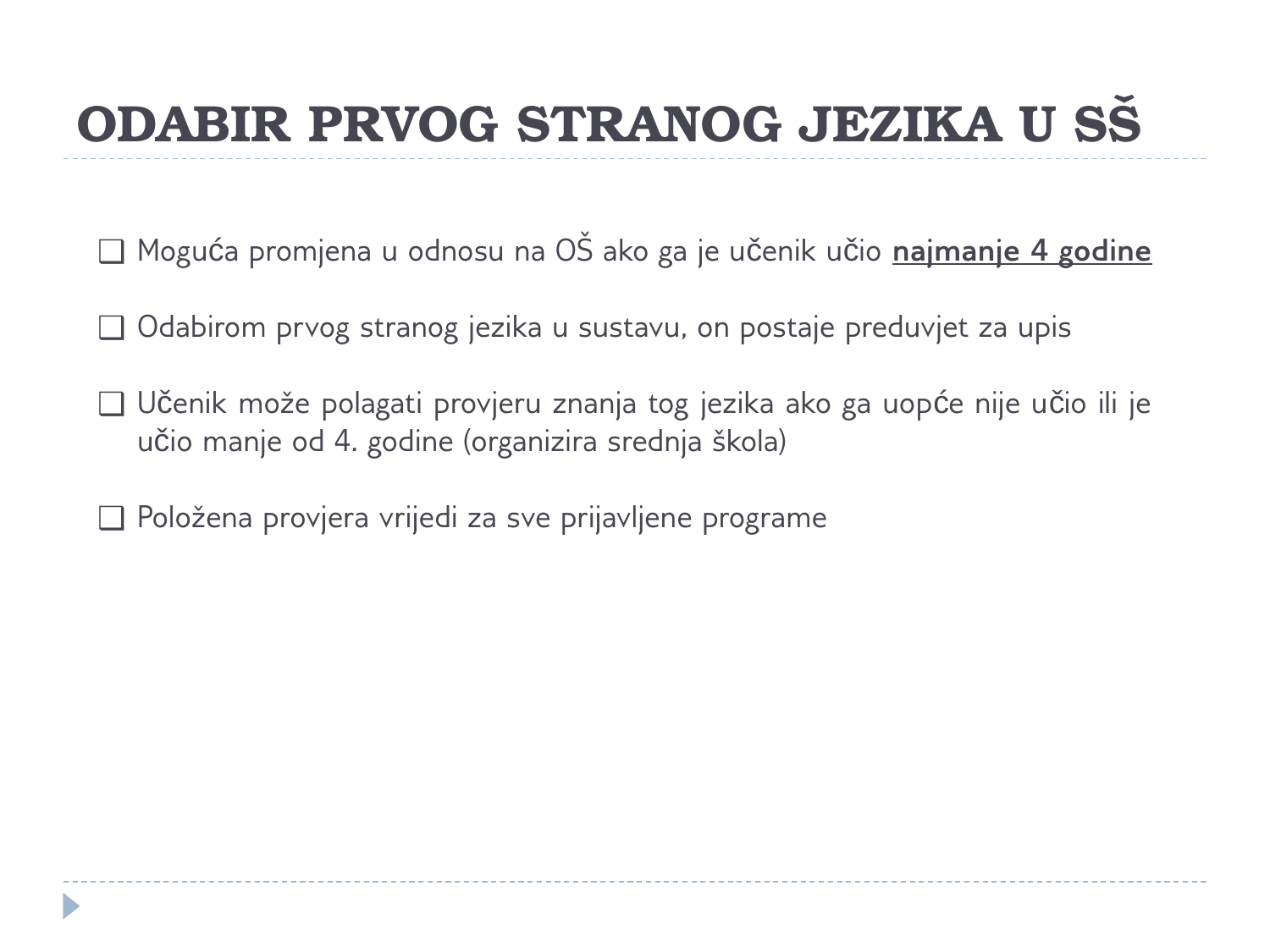

# ODABIR PRVOG STRANOG JEZIKA U SŠ
Moguća promjena u odnosu na OŠ ako ga je učenik učio najmanje 4 godine

Odabirom prvog stranog jezika u sustavu, on postaje preduvjet za upis

Učenik može polagati provjeru znanja tog jezika ako ga uopće nije učio ili je učio manje od 4. godine (organizira srednja škola)

Položena provjera vrijedi za sve prijavljene programe